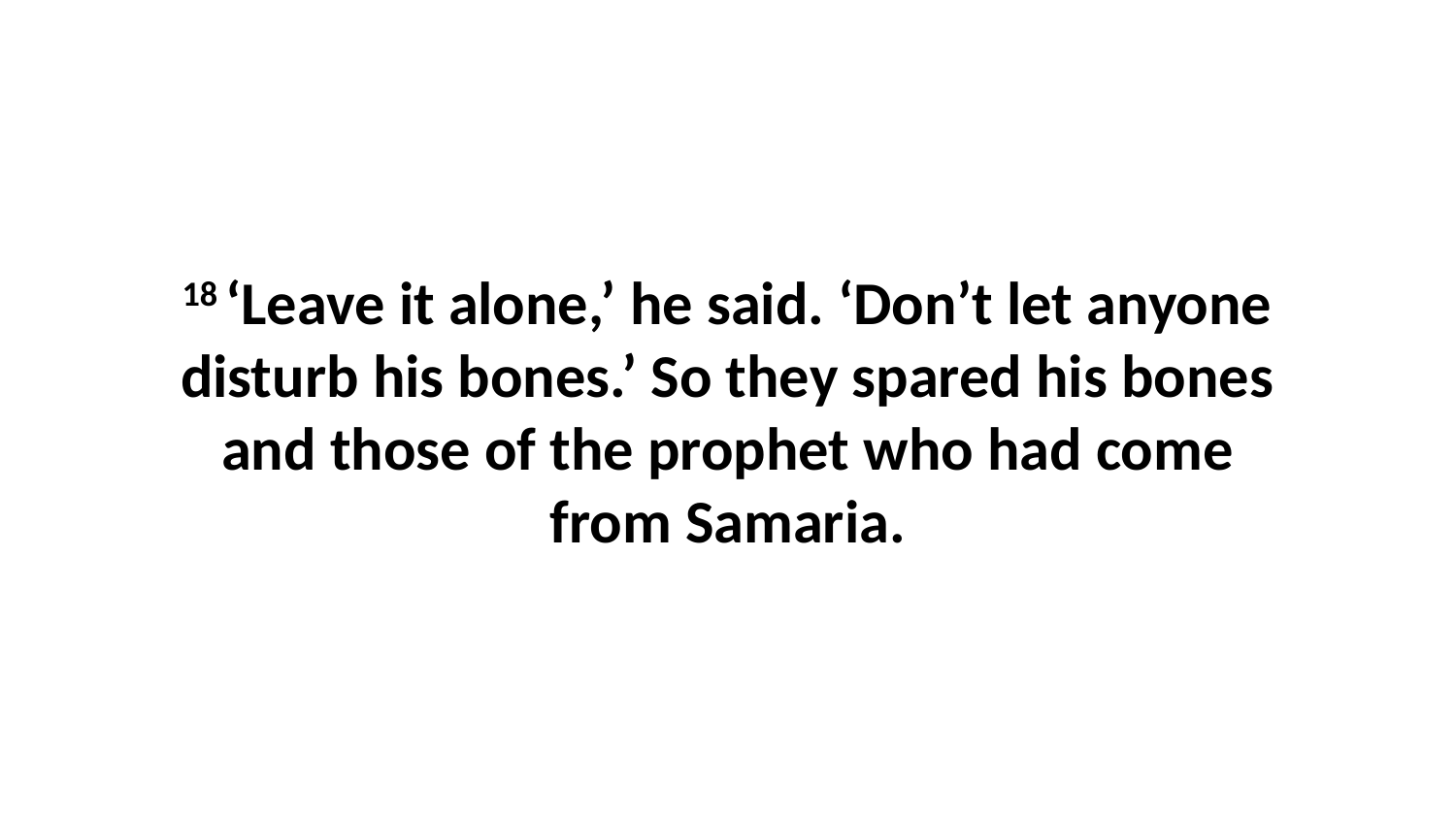

18 ‘Leave it alone,’ he said. ‘Don’t let anyone disturb his bones.’ So they spared his bones and those of the prophet who had come from Samaria.